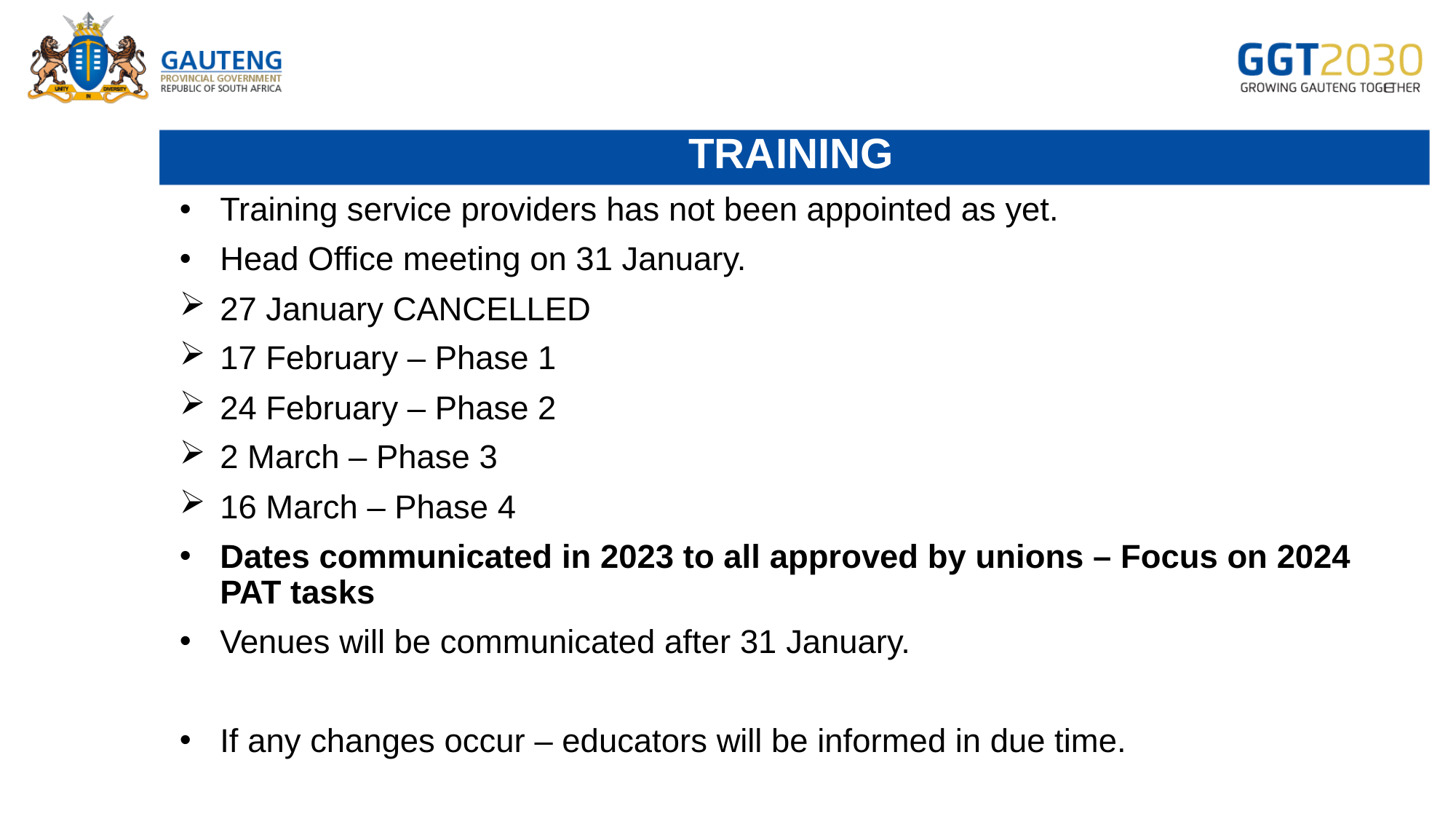

# TRAINING
Training service providers has not been appointed as yet.
Head Office meeting on 31 January.
27 January CANCELLED
17 February – Phase 1
24 February – Phase 2
2 March – Phase 3
16 March – Phase 4
Dates communicated in 2023 to all approved by unions – Focus on 2024 PAT tasks
Venues will be communicated after 31 January.

If any changes occur – educators will be informed in due time.